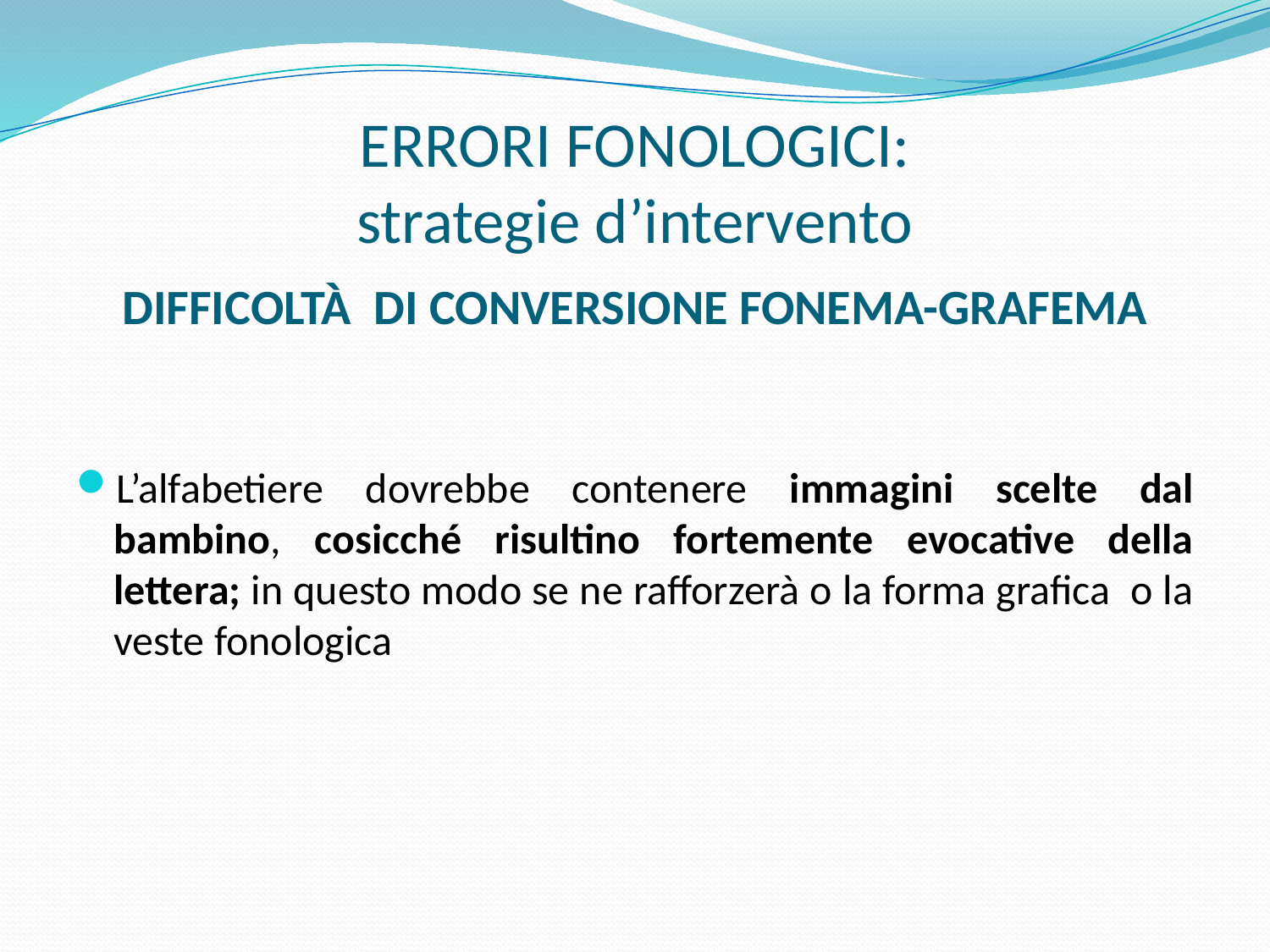

# ERRORI FONOLOGICI: strategie d’intervento
DIFFICOLTÀ  DI CONVERSIONE FONEMA-GRAFEMA

L’alfabetiere dovrebbe contenere immagini scelte dal bambino, cosicché risultino fortemente evocative della lettera; in questo modo se ne rafforzerà o la forma grafica  o la veste fonologica